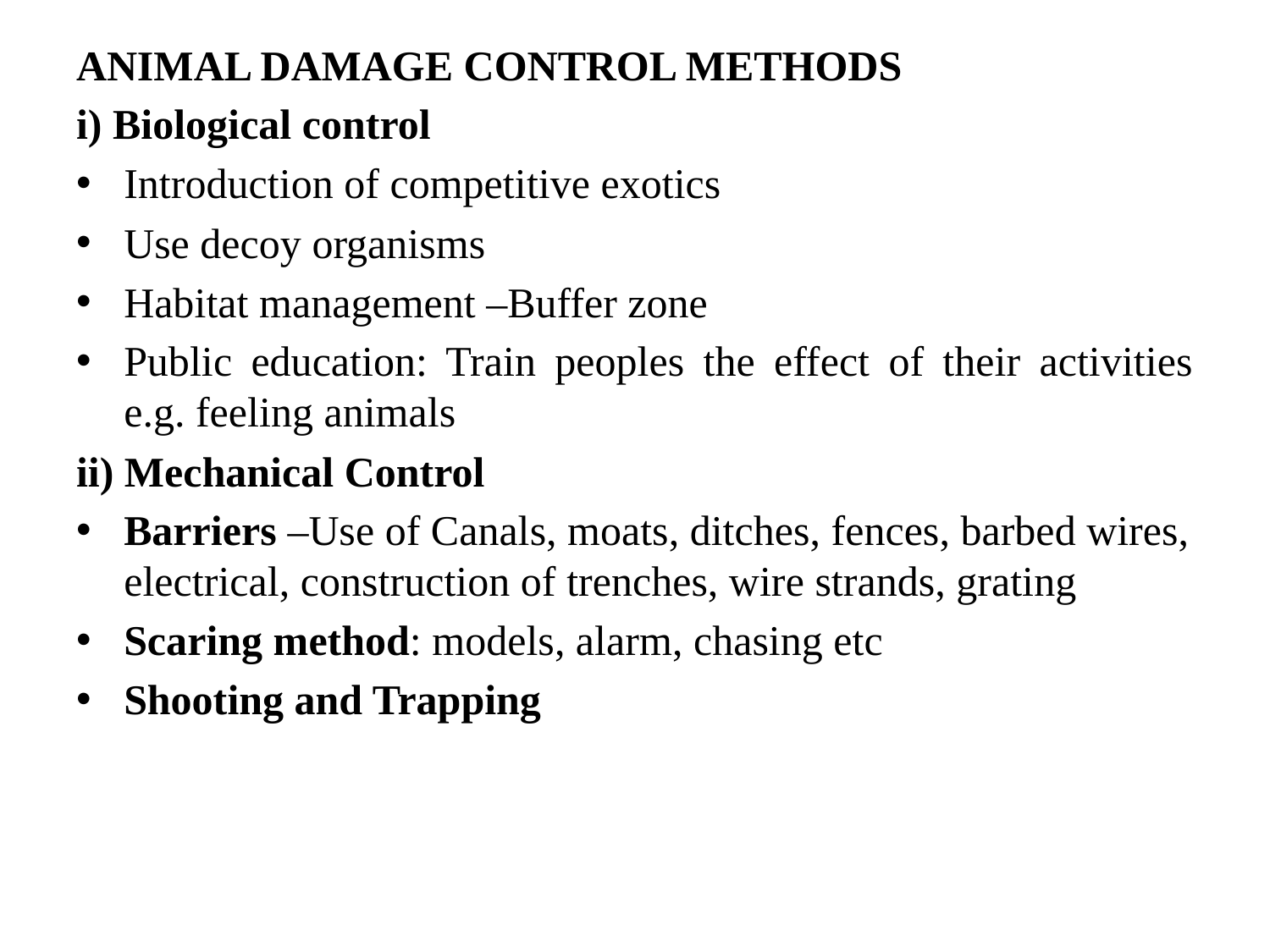

ANIMAL DAMAGE CONTROL METHODS
i) Biological control
Introduction of competitive exotics
Use decoy organisms
Habitat management –Buffer zone
Public education: Train peoples the effect of their activities e.g. feeling animals
ii) Mechanical Control
Barriers –Use of Canals, moats, ditches, fences, barbed wires, electrical, construction of trenches, wire strands, grating
Scaring method: models, alarm, chasing etc
Shooting and Trapping